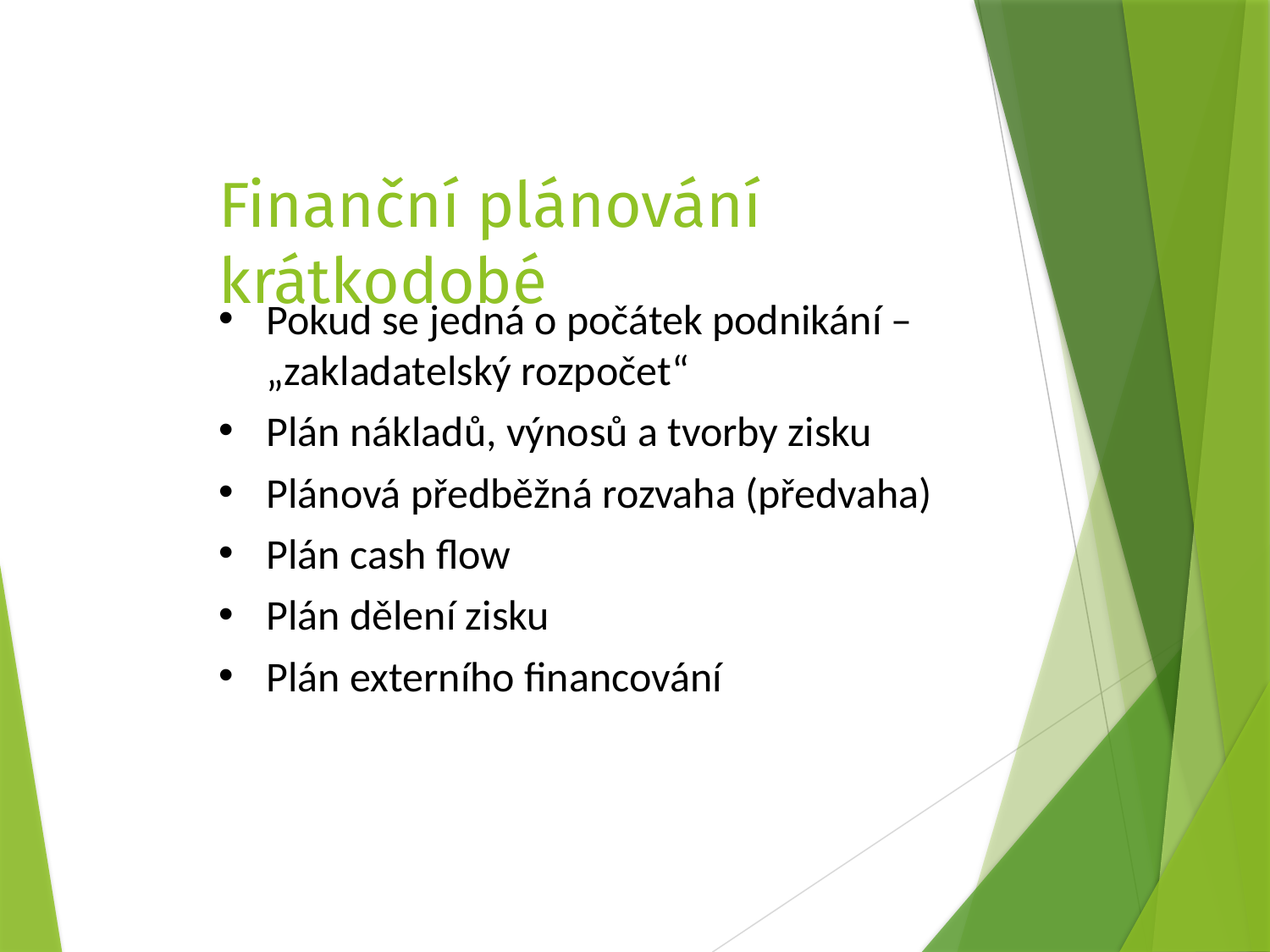

Finanční plánování krátkodobé
Pokud se jedná o počátek podnikání – „zakladatelský rozpočet“
Plán nákladů, výnosů a tvorby zisku
Plánová předběžná rozvaha (předvaha)
Plán cash flow
Plán dělení zisku
Plán externího financování